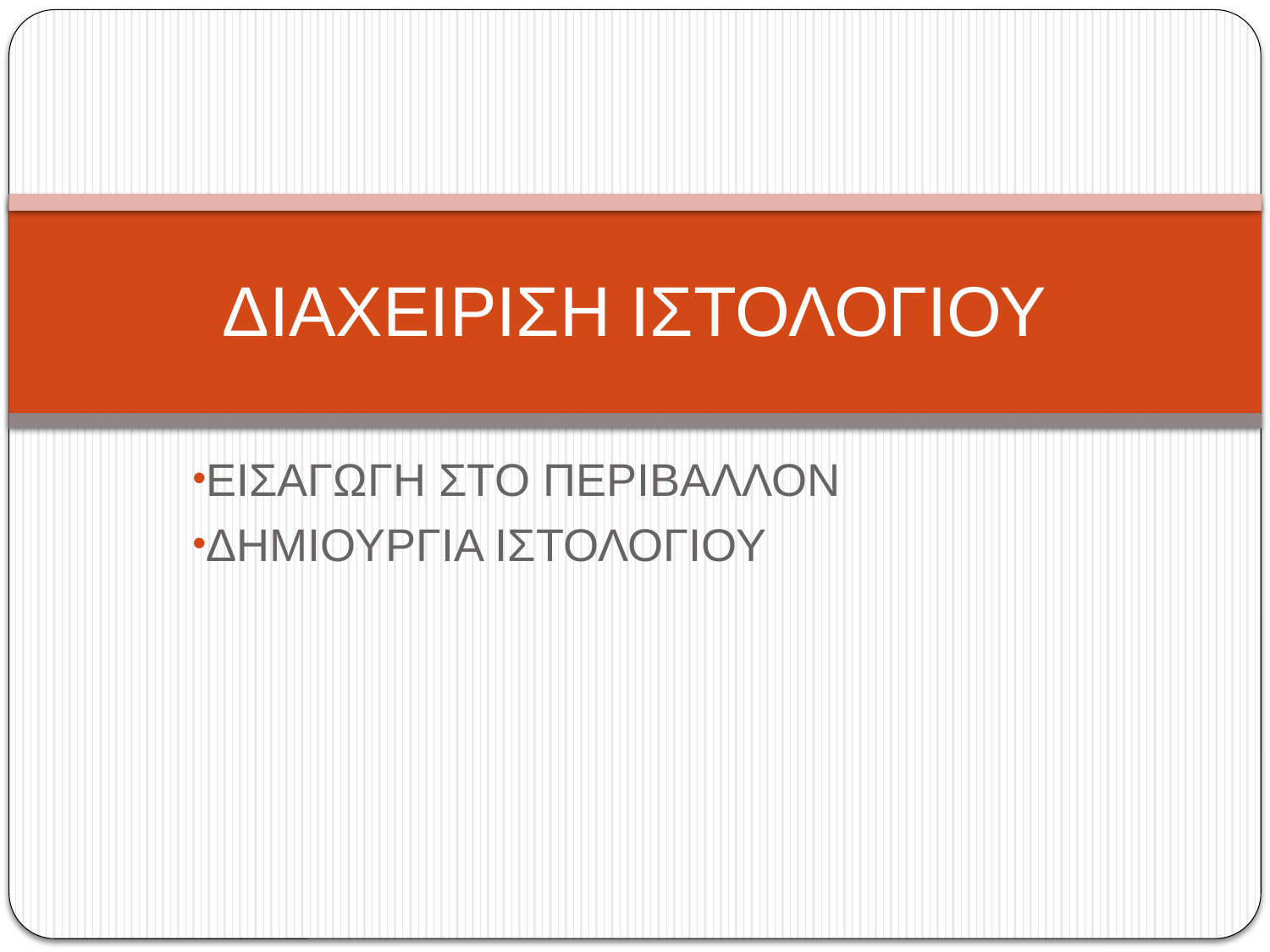

# ΔΙΑΧΕΙΡΙΣΗ ΙΣΤΟΛΟΓΙΟΥ
ΕΙΣΑΓΩΓΗ ΣΤΟ ΠΕΡΙΒΑΛΛΟΝ
ΔΗΜΙΟΥΡΓΙΑ ΙΣΤΟΛΟΓΙΟΥ